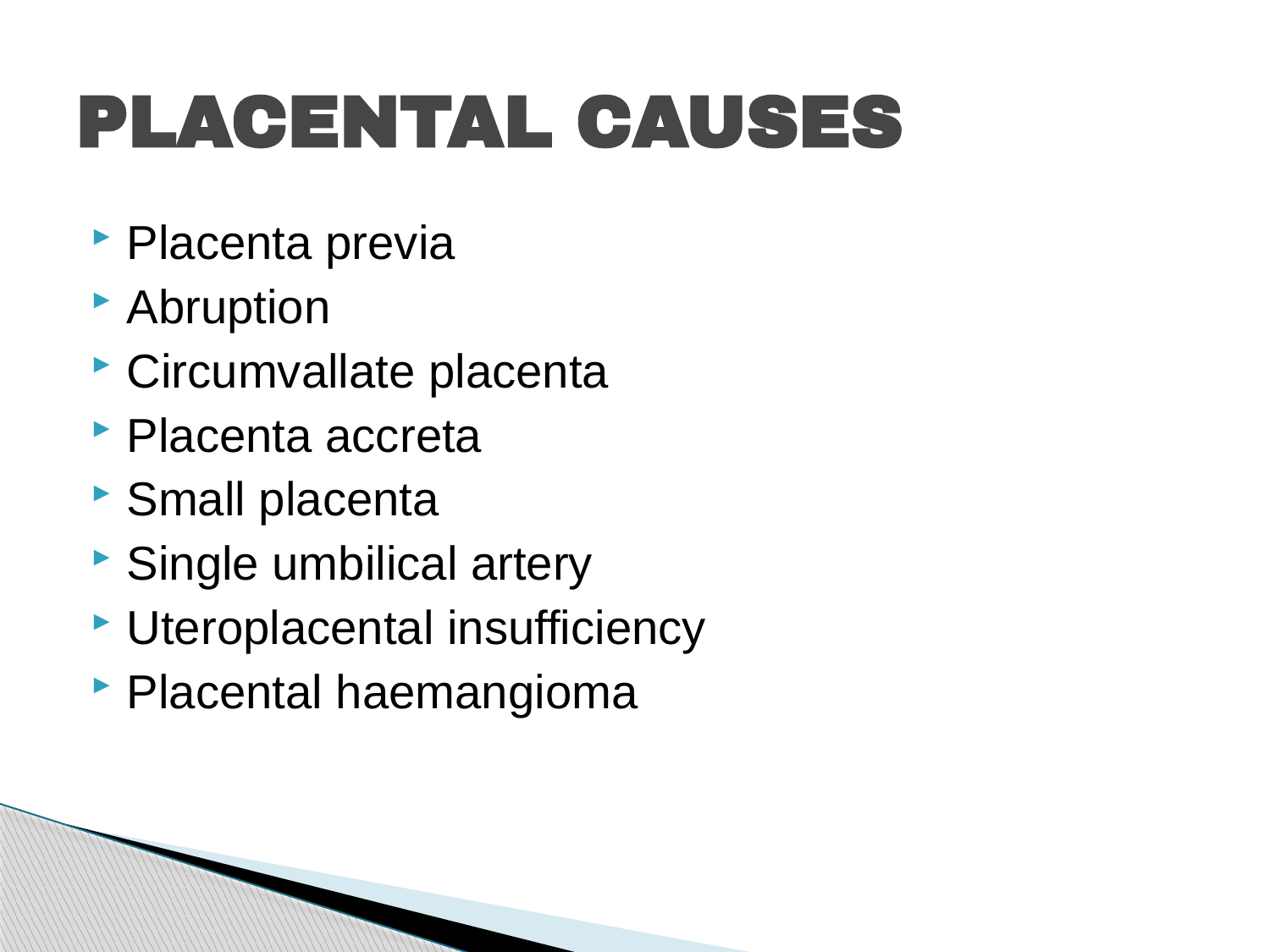

# PLACENTAL CAUSES
Placenta previa
Abruption
Circumvallate placenta
Placenta accreta
Small placenta
Single umbilical artery
Uteroplacental insufficiency
Placental haemangioma